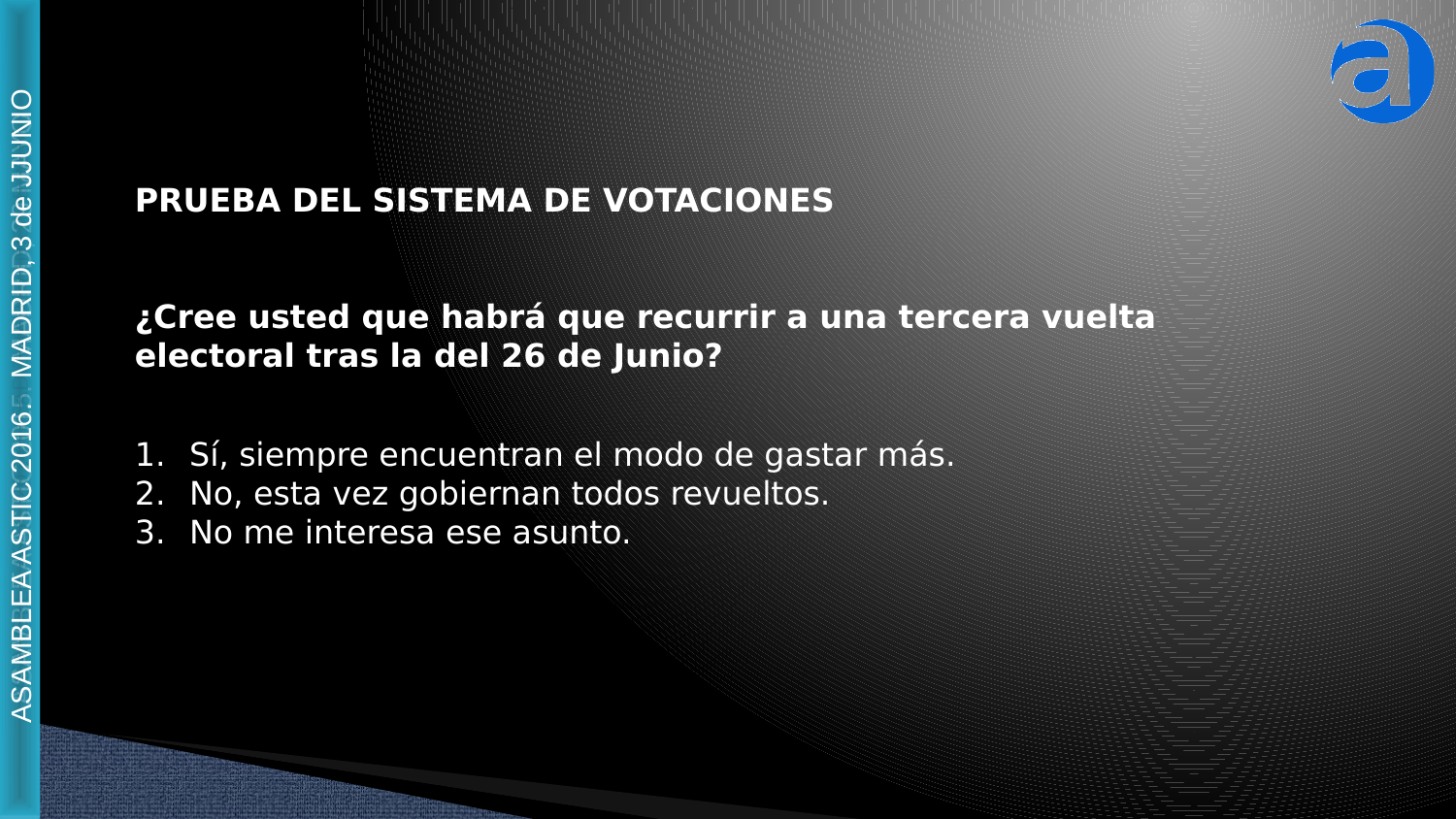

PRUEBA DEL SISTEMA DE VOTACIONES

¿Cree usted que habrá que recurrir a una tercera vuelta electoral tras la del 26 de Junio?

Sí, siempre encuentran el modo de gastar más.
No, esta vez gobiernan todos revueltos.
No me interesa ese asunto.